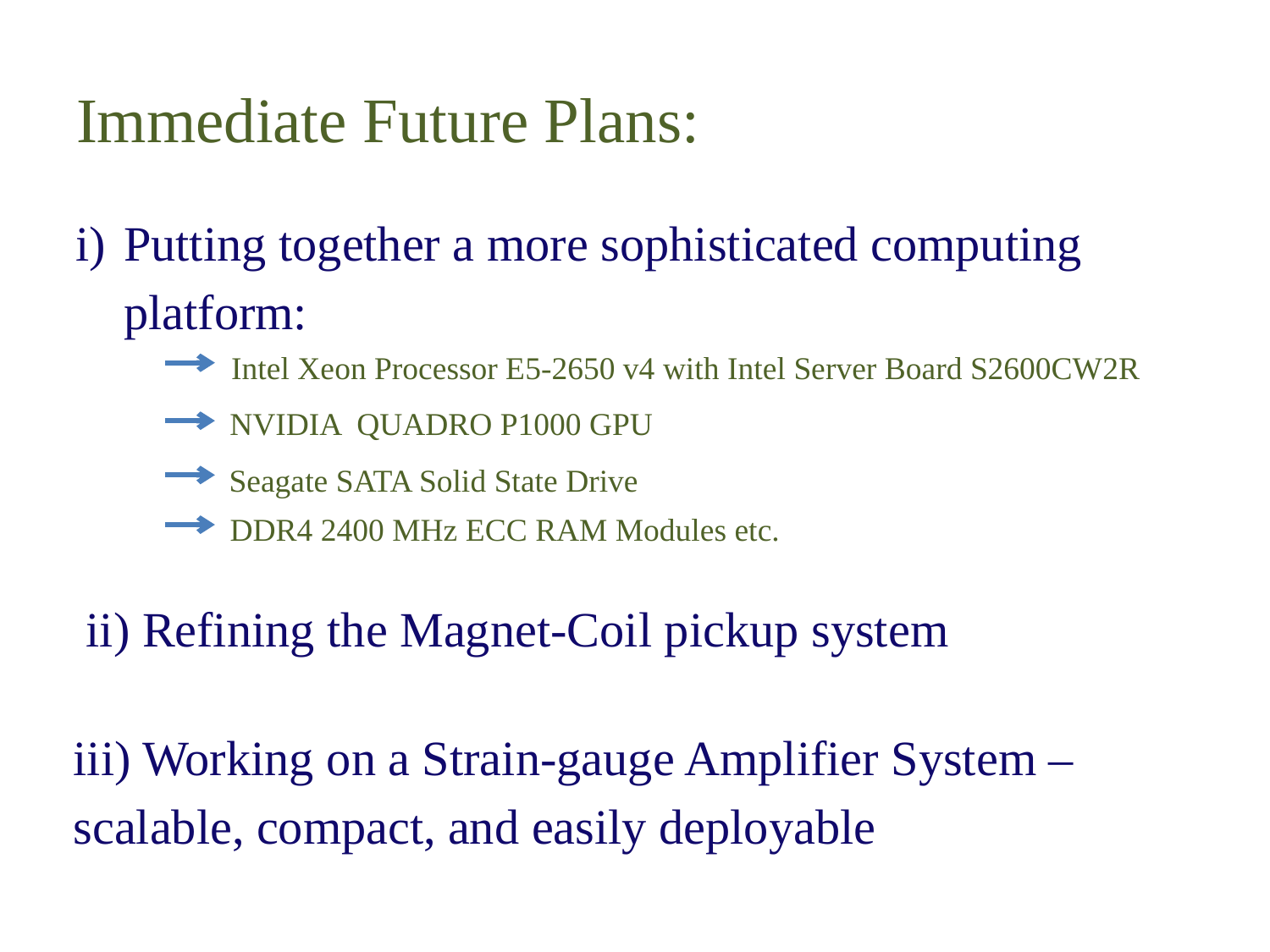

# Immediate Future Plans:
Putting together a more sophisticated computing platform:
Intel Xeon Processor E5-2650 v4 with Intel Server Board S2600CW2R
NVIDIA  QUADRO P1000 GPU
Seagate SATA Solid State Drive
DDR4 2400 MHz ECC RAM Modules etc.
ii) Refining the Magnet-Coil pickup system

iii) Working on a Strain-gauge Amplifier System – scalable, compact, and easily deployable